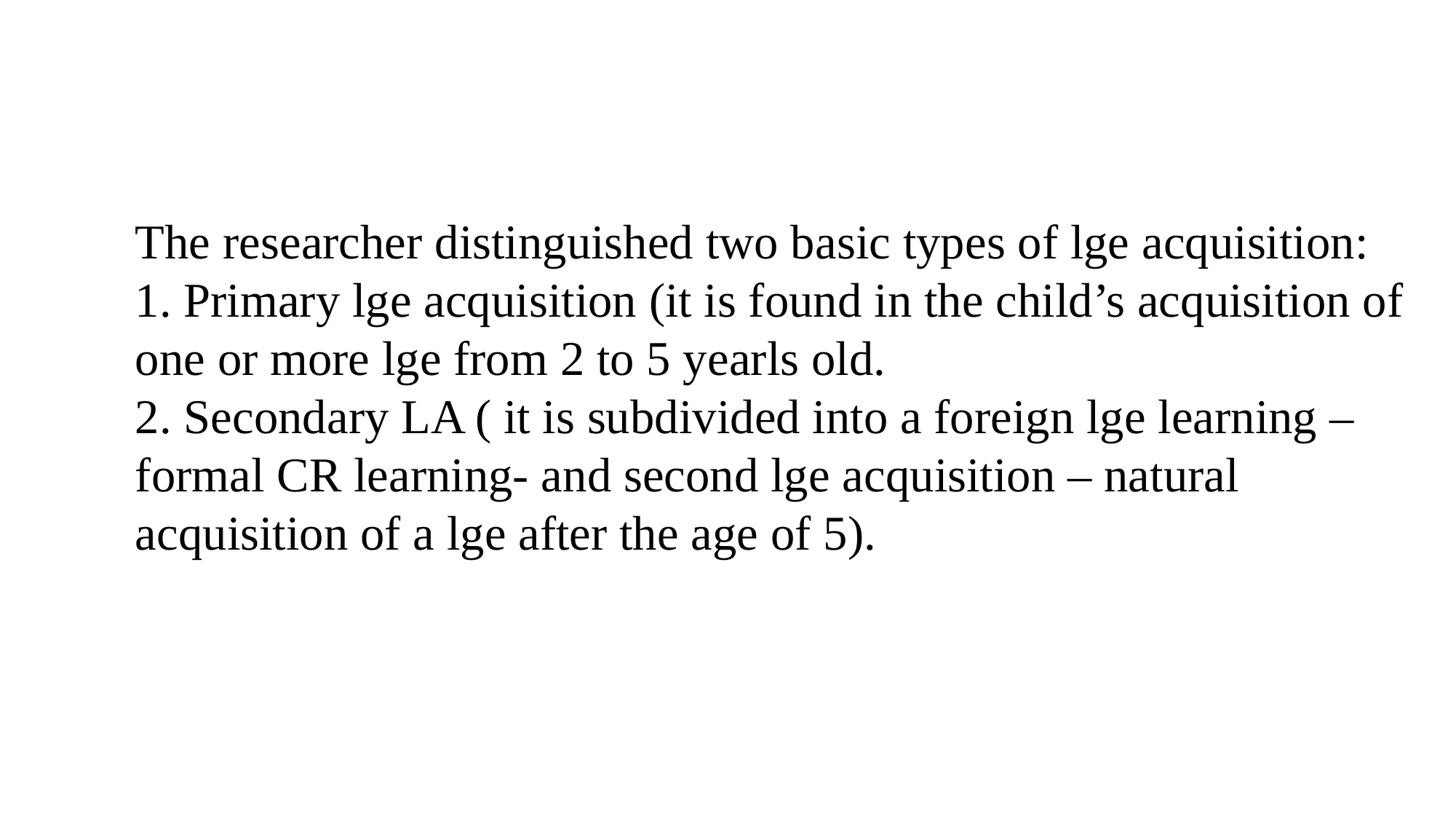

The researcher distinguished two basic types of lge acquisition:
1. Primary lge acquisition (it is found in the child’s acquisition of one or more lge from 2 to 5 yearls old.
2. Secondary LA ( it is subdivided into a foreign lge learning – formal CR learning- and second lge acquisition – natural acquisition of a lge after the age of 5).